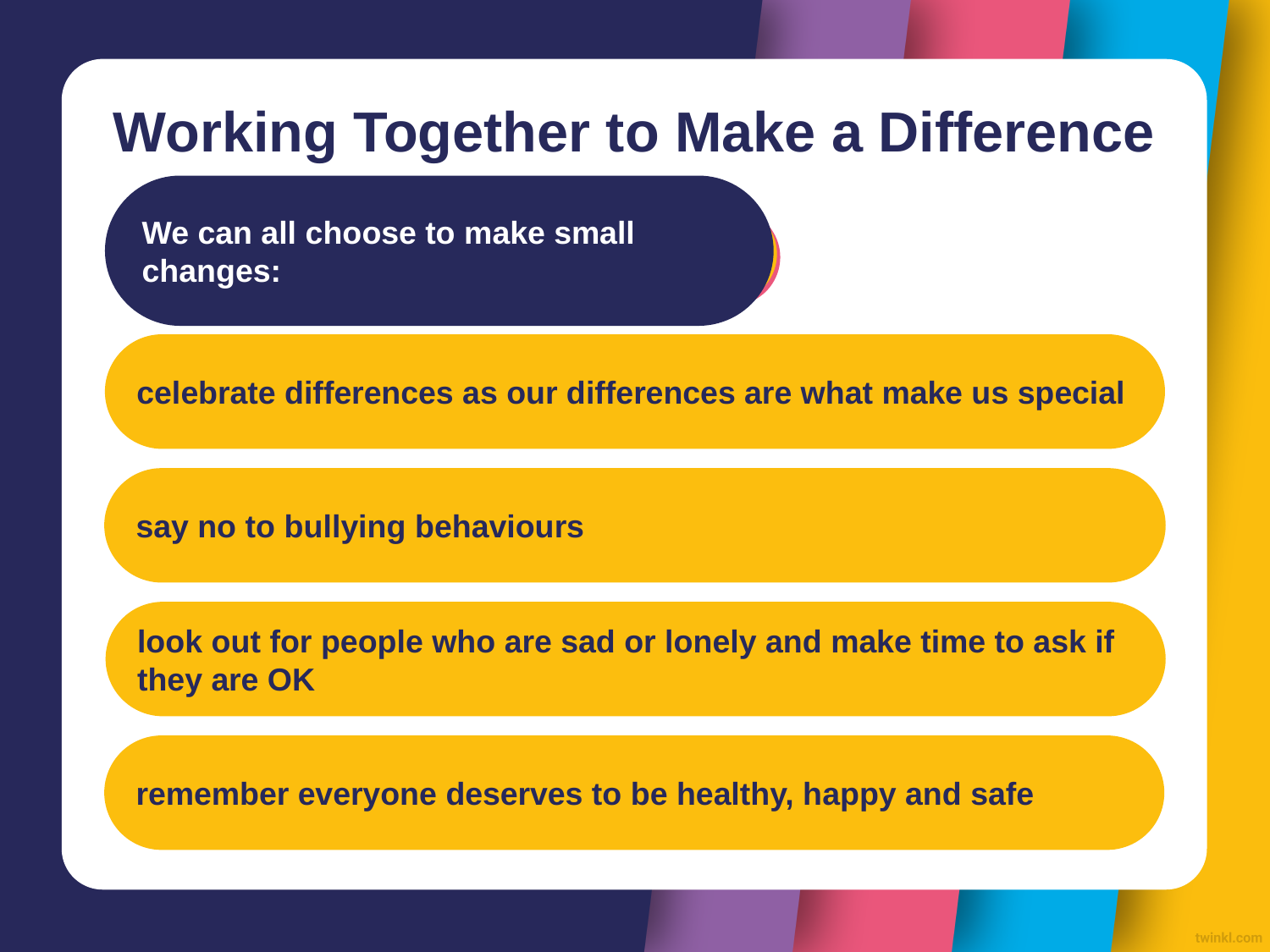

# Working Together to Make a Difference
We can all choose to make small changes:

celebrate differences as our differences are what make us special
say no to bullying behaviours
look out for people who are sad or lonely and make time to ask if they are OK
remember everyone deserves to be healthy, happy and safe